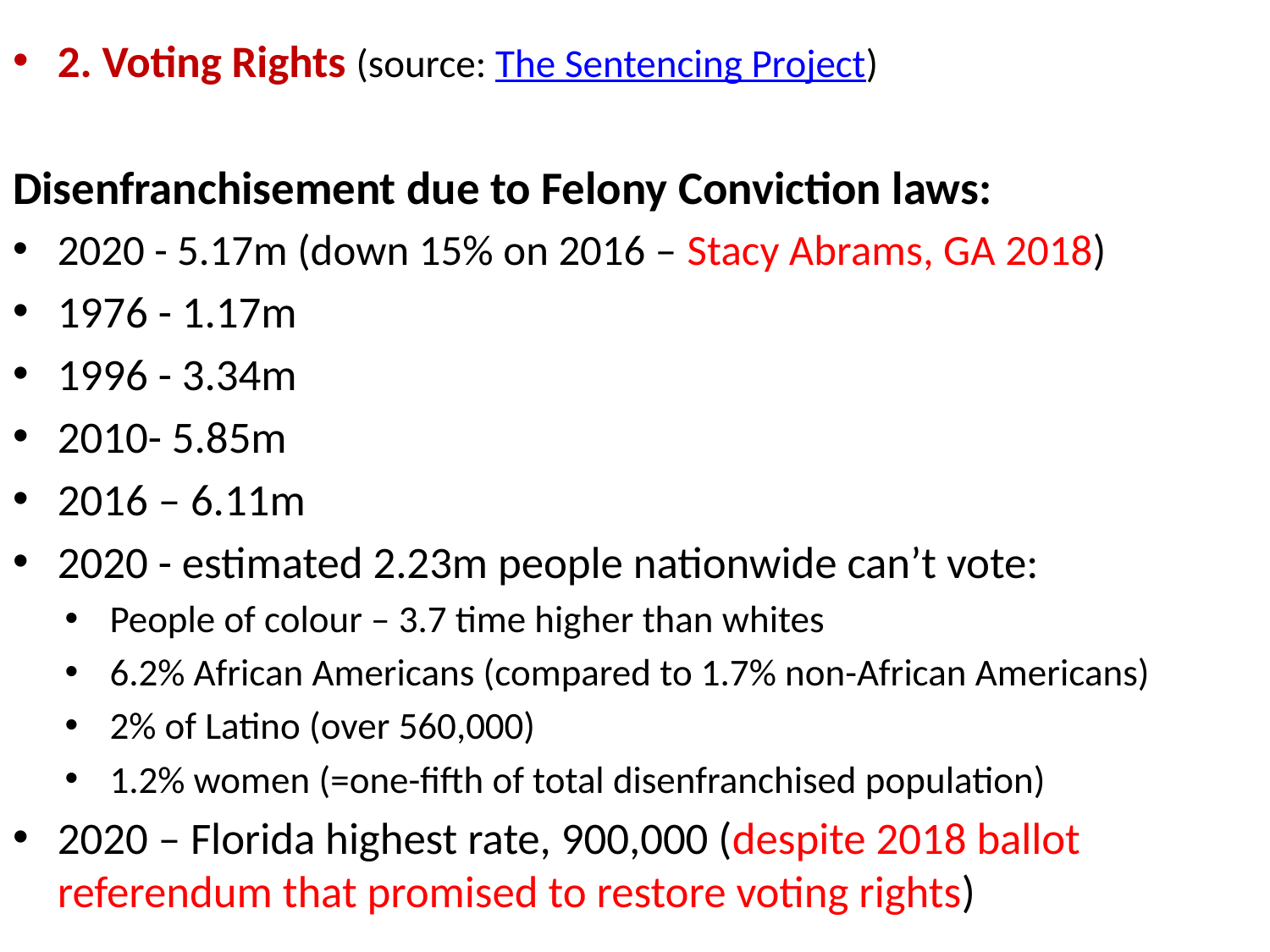

2. Voting Rights (source: The Sentencing Project)

Disenfranchisement due to Felony Conviction laws:
2020 - 5.17m (down 15% on 2016 – Stacy Abrams, GA 2018)
1976 - 1.17m
1996 - 3.34m
2010- 5.85m
2016 – 6.11m
2020 - estimated 2.23m people nationwide can’t vote:
People of colour – 3.7 time higher than whites
6.2% African Americans (compared to 1.7% non-African Americans)
2% of Latino (over 560,000)
1.2% women (=one-fifth of total disenfranchised population)
2020 – Florida highest rate, 900,000 (despite 2018 ballot referendum that promised to restore voting rights)